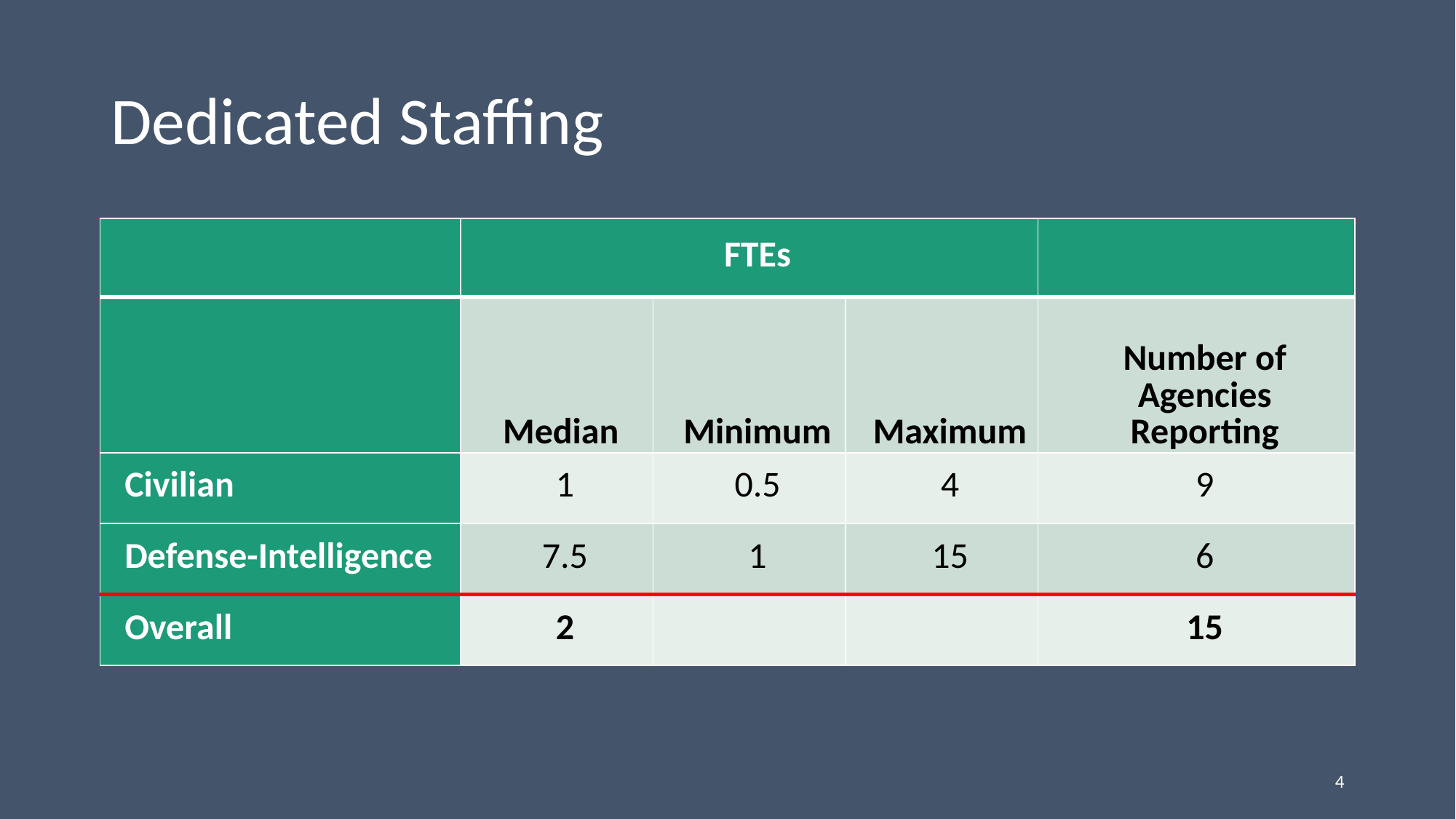

# Dedicated Staffing
|  | FTEs |  |  |  |
| --- | --- | --- | --- | --- |
|  | Median | Minimum | Maximum | Number of Agencies Reporting |
| Civilian | 1 | 0.5 | 4 | 9 |
| Defense-Intelligence | 7.5 | 1 | 15 | 6 |
| Overall | 2 |  |  | 15 |
4